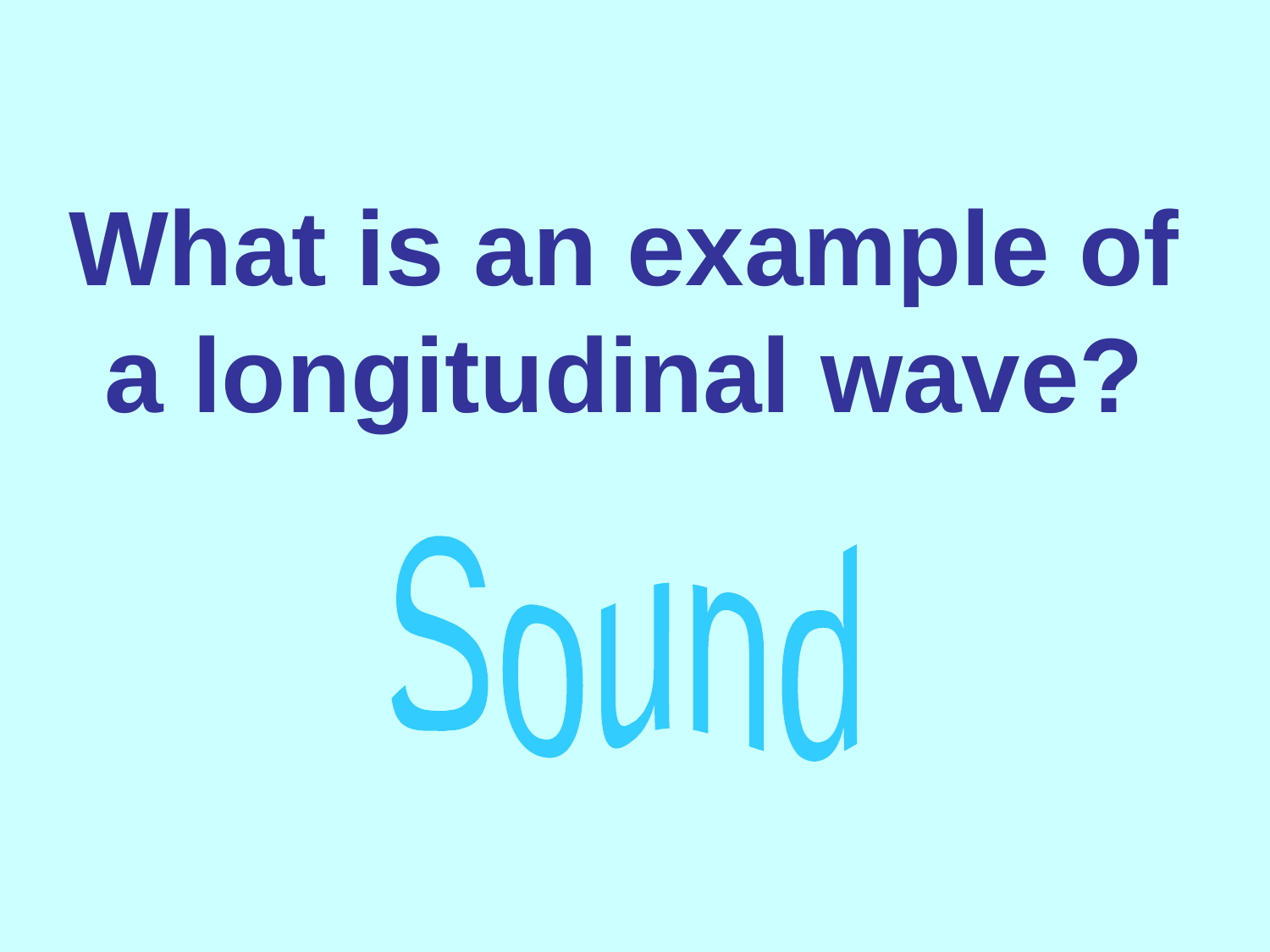

# What is an example of a longitudinal wave?
Sound